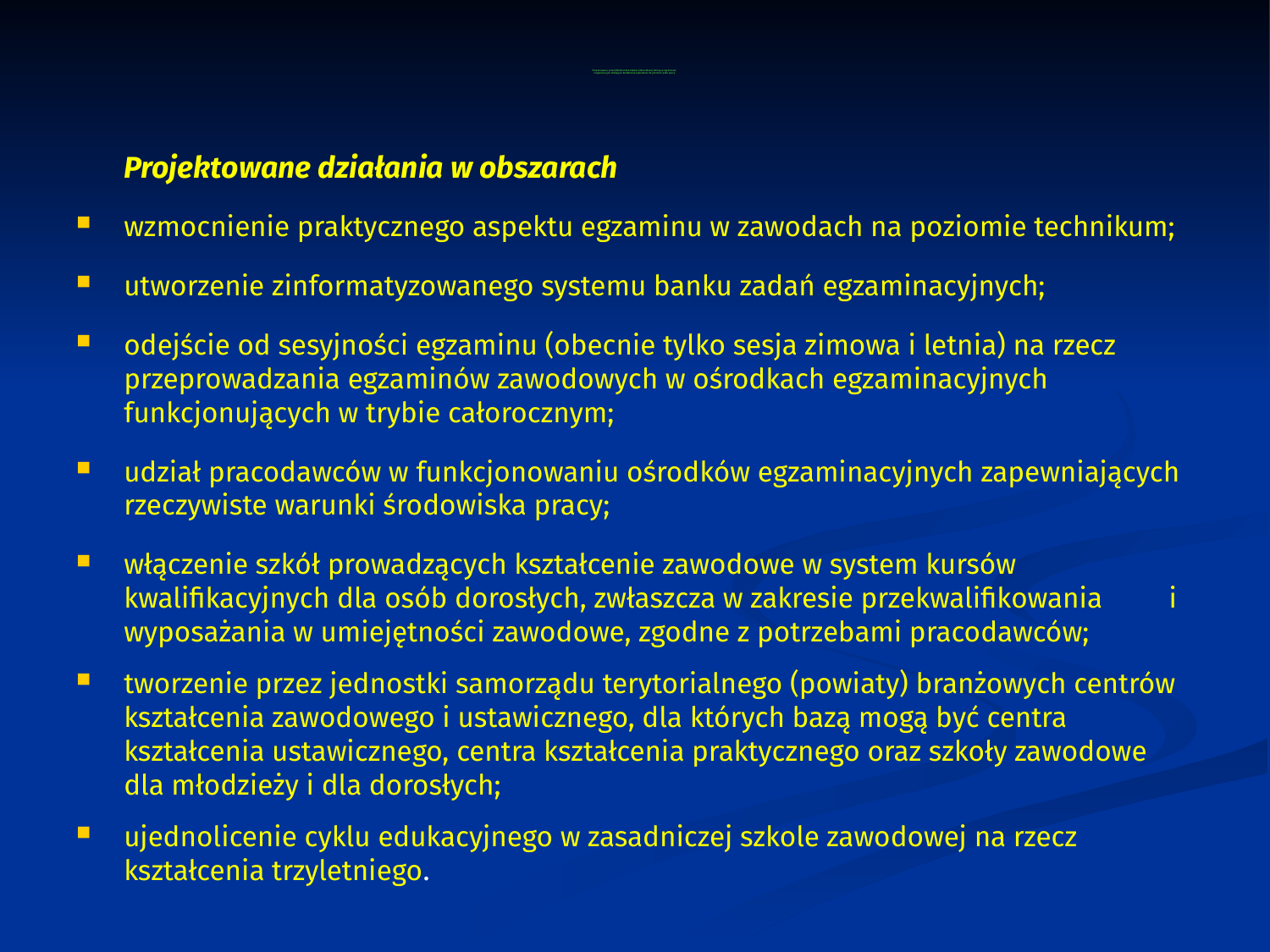

# Proponowane przez Ministerstwo Edukacji Narodowej zmiany programowe i organizacyjne zbliżające kształcenie zawodowe do potrzeb rynku pracy
	Projektowane działania w obszarach

wzmocnienie praktycznego aspektu egzaminu w zawodach na poziomie technikum;

utworzenie zinformatyzowanego systemu banku zadań egzaminacyjnych;

odejście od sesyjności egzaminu (obecnie tylko sesja zimowa i letnia) na rzecz przeprowadzania egzaminów zawodowych w ośrodkach egzaminacyjnych funkcjonujących w trybie całorocznym;

udział pracodawców w funkcjonowaniu ośrodków egzaminacyjnych zapewniających rzeczywiste warunki środowiska pracy;

włączenie szkół prowadzących kształcenie zawodowe w system kursów kwalifikacyjnych dla osób dorosłych, zwłaszcza w zakresie przekwalifikowania         i wyposażania w umiejętności zawodowe, zgodne z potrzebami pracodawców;

tworzenie przez jednostki samorządu terytorialnego (powiaty) branżowych centrów kształcenia zawodowego i ustawicznego, dla których bazą mogą być centra kształcenia ustawicznego, centra kształcenia praktycznego oraz szkoły zawodowe dla młodzieży i dla dorosłych;

ujednolicenie cyklu edukacyjnego w zasadniczej szkole zawodowej na rzecz kształcenia trzyletniego.